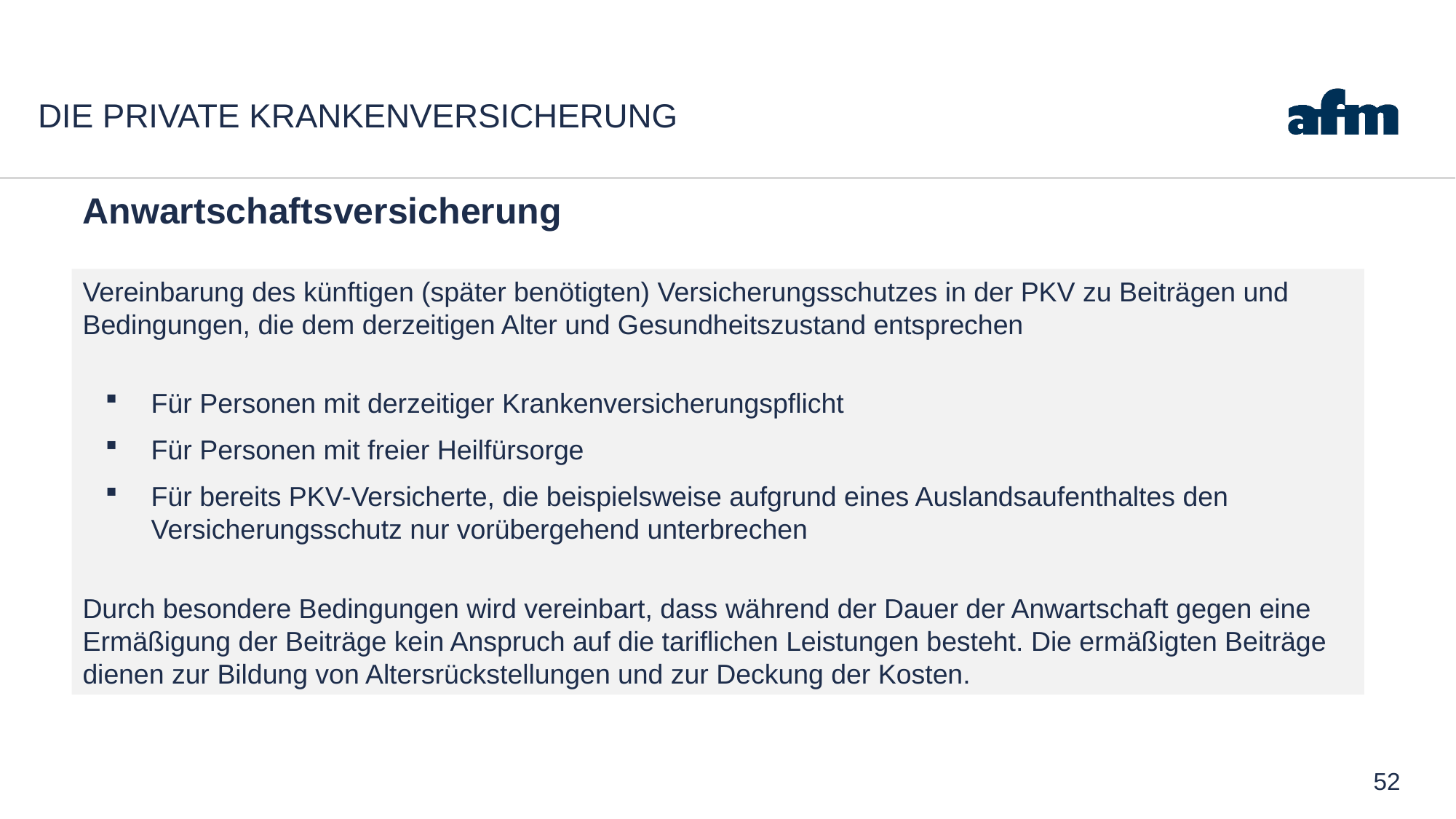

# Die private Krankenversicherung
Anwartschaftsversicherung
Vereinbarung des künftigen (später benötigten) Versicherungsschutzes in der PKV zu Beiträgen und Bedingungen, die dem derzeitigen Alter und Gesundheitszustand entsprechen
Für Personen mit derzeitiger Krankenversicherungspflicht
Für Personen mit freier Heilfürsorge
Für bereits PKV-Versicherte, die beispielsweise aufgrund eines Auslandsaufenthaltes den Versicherungsschutz nur vorübergehend unterbrechen
Durch besondere Bedingungen wird vereinbart, dass während der Dauer der Anwartschaft gegen eine Ermäßigung der Beiträge kein Anspruch auf die tariflichen Leistungen besteht. Die ermäßigten Beiträge dienen zur Bildung von Altersrückstellungen und zur Deckung der Kosten.
52